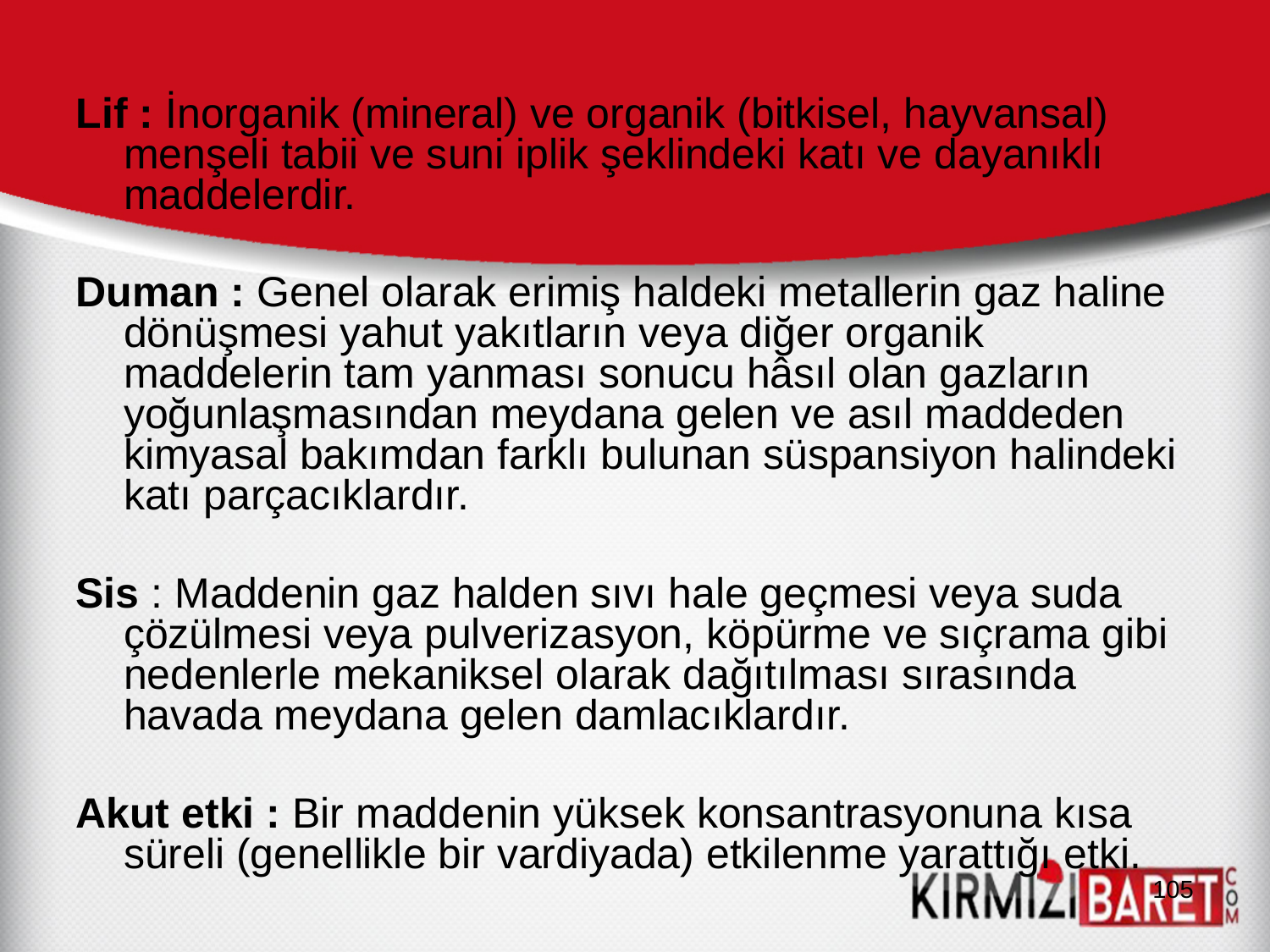

Lif : İnorganik (mineral) ve organik (bitkisel, hayvansal) menşeli tabii ve suni iplik şeklindeki katı ve dayanıklı maddelerdir.

Duman : Genel olarak erimiş haldeki metallerin gaz haline dönüşmesi yahut yakıtların veya diğer organik maddelerin tam yanması sonucu hâsıl olan gazların yoğunlaşmasından meydana gelen ve asıl maddeden kimyasal bakımdan farklı bulunan süspansiyon halindeki katı parçacıklardır.

Sis : Maddenin gaz halden sıvı hale geçmesi veya suda çözülmesi veya pulverizasyon, köpürme ve sıçrama gibi nedenlerle mekaniksel olarak dağıtılması sırasında havada meydana gelen damlacıklardır.

Akut etki : Bir maddenin yüksek konsantrasyonuna kısa süreli (genellikle bir vardiyada) etkilenme yarattığı etki.
105